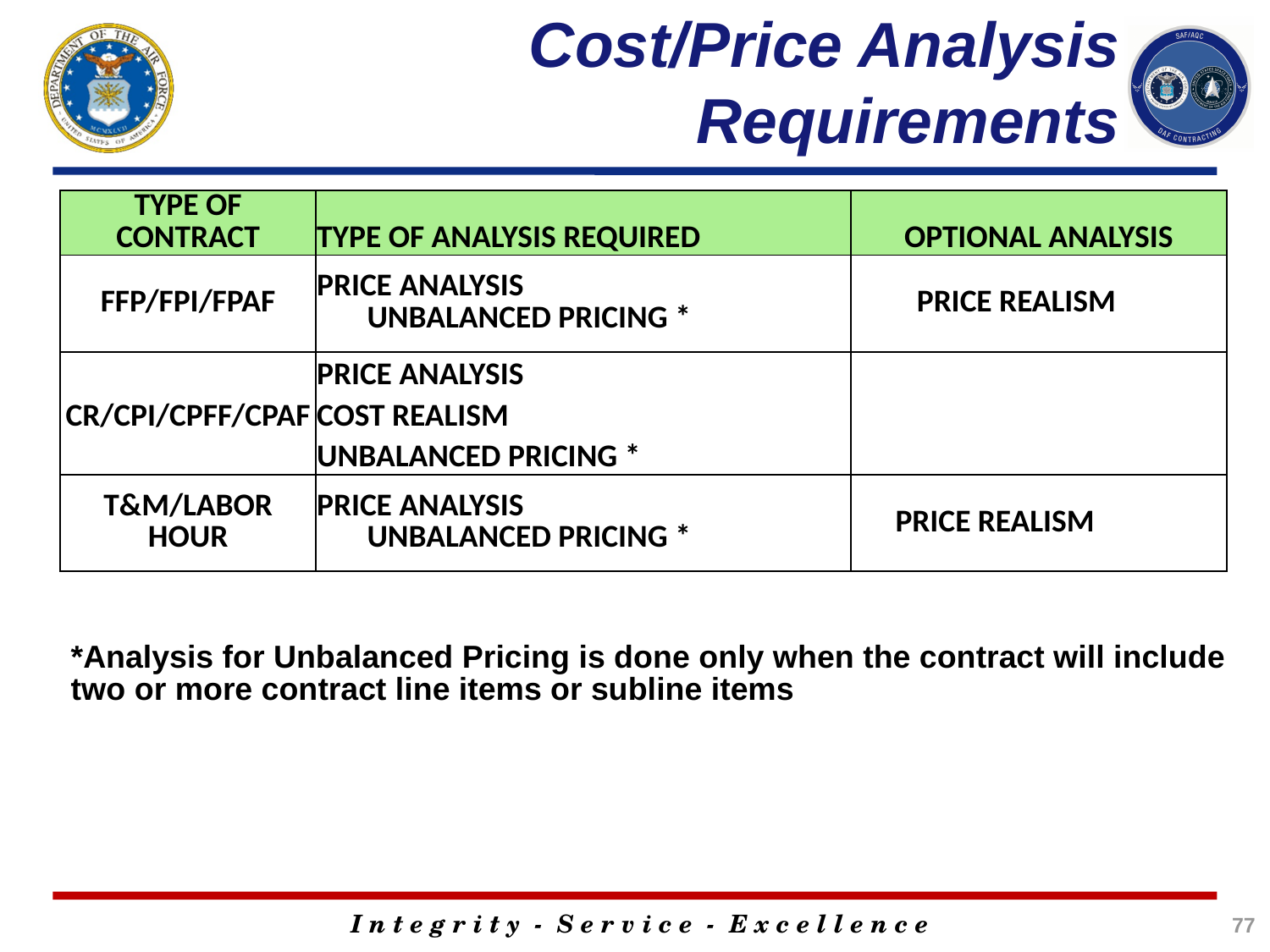

# Cost/Price Analysis Requirements

| TYPE OF CONTRACT | TYPE OF ANALYSIS REQUIRED | OPTIONAL ANALYSIS |
| --- | --- | --- |
| FFP/FPI/FPAF | PRICE ANALYSIS UNBALANCED PRICING \* | PRICE REALISM |
|  | PRICE ANALYSIS |  |
| CR/CPI/CPFF/CPAF | COST REALISM |  |
|  | UNBALANCED PRICING \* |  |
| T&M/LABOR HOUR | PRICE ANALYSIS UNBALANCED PRICING \* | PRICE REALISM |
*Analysis for Unbalanced Pricing is done only when the contract will include two or more contract line items or subline items

77